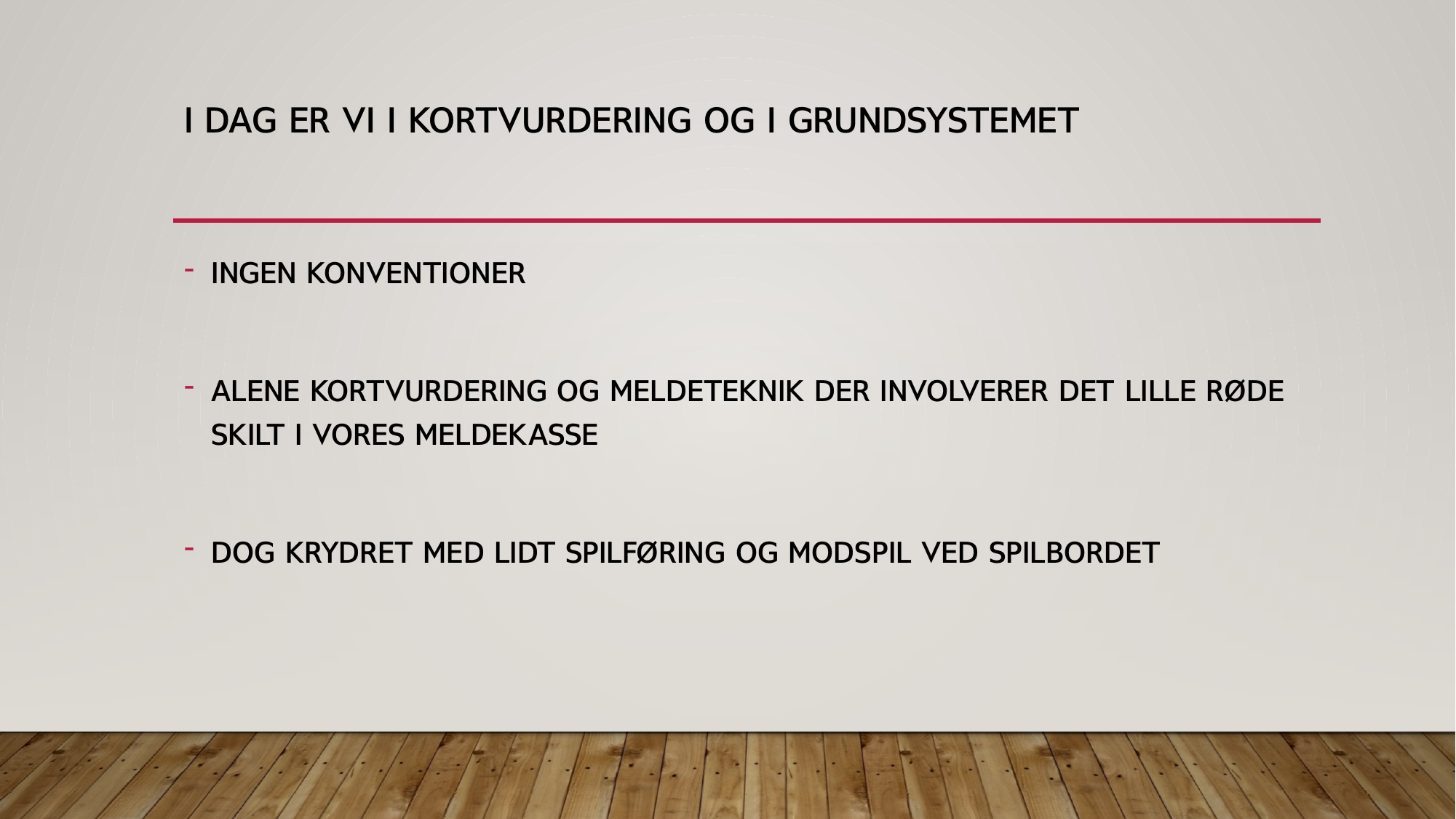

# I DAG ER VI I KORTVURDERING OG I GRUNDSYSTEMET
INGEN KONVENTIONER

ALENE KORTVURDERING OG MELDETEKNIK DER INVOLVERER DET LILLE RØDE SKILT I VORES MELDEKASSE

DOG KRYDRET MED LIDT SPILFØRING OG MODSPIL VED SPILBORDET